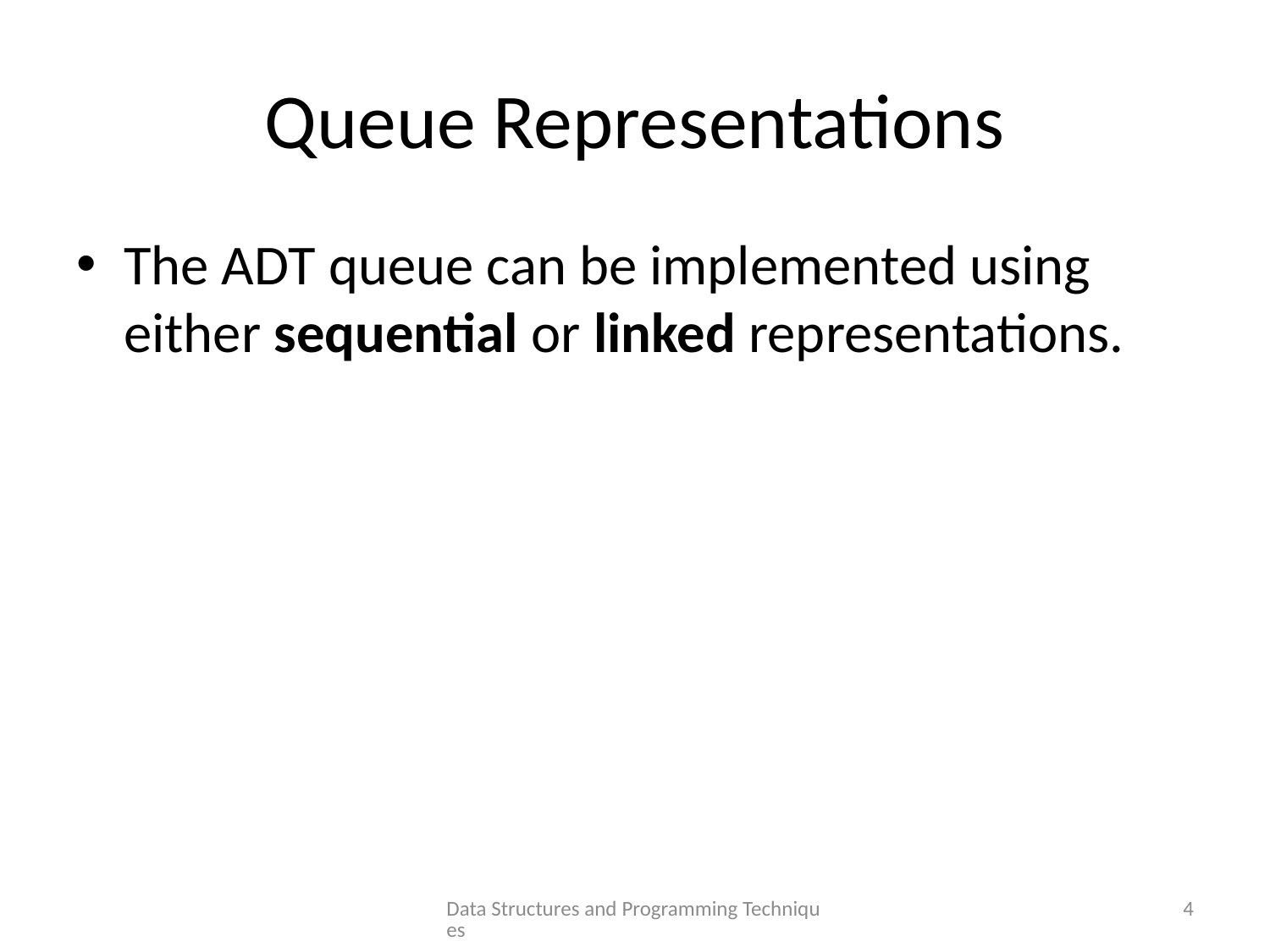

# Queue Representations
The ADT queue can be implemented using either sequential or linked representations.
Data Structures and Programming Techniques
4